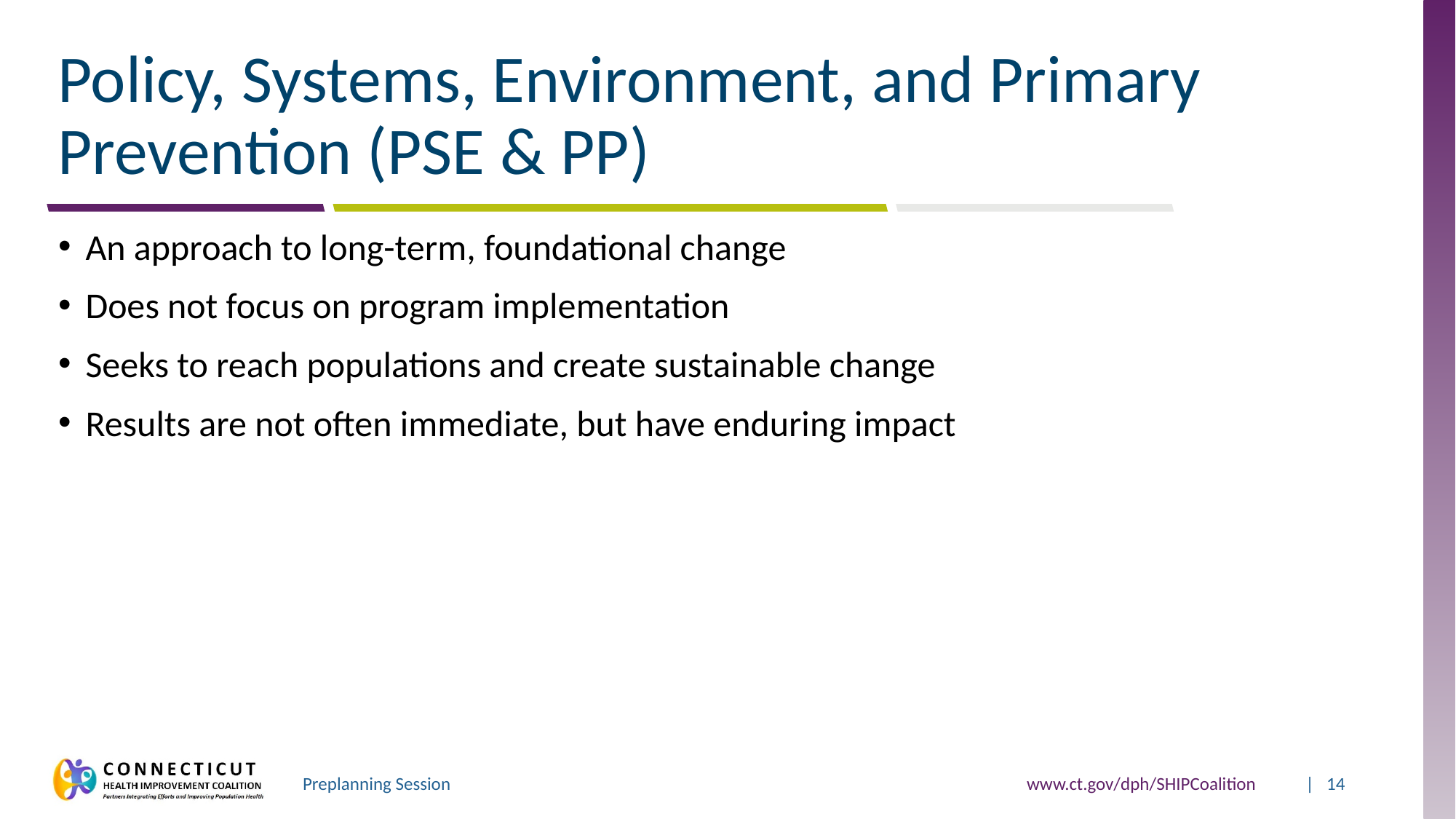

# Policy, Systems, Environment, and Primary Prevention (PSE & PP)
An approach to long-term, foundational change
Does not focus on program implementation
Seeks to reach populations and create sustainable change
Results are not often immediate, but have enduring impact

www.ct.gov/dph/SHIPCoalition
|   14
Preplanning Session